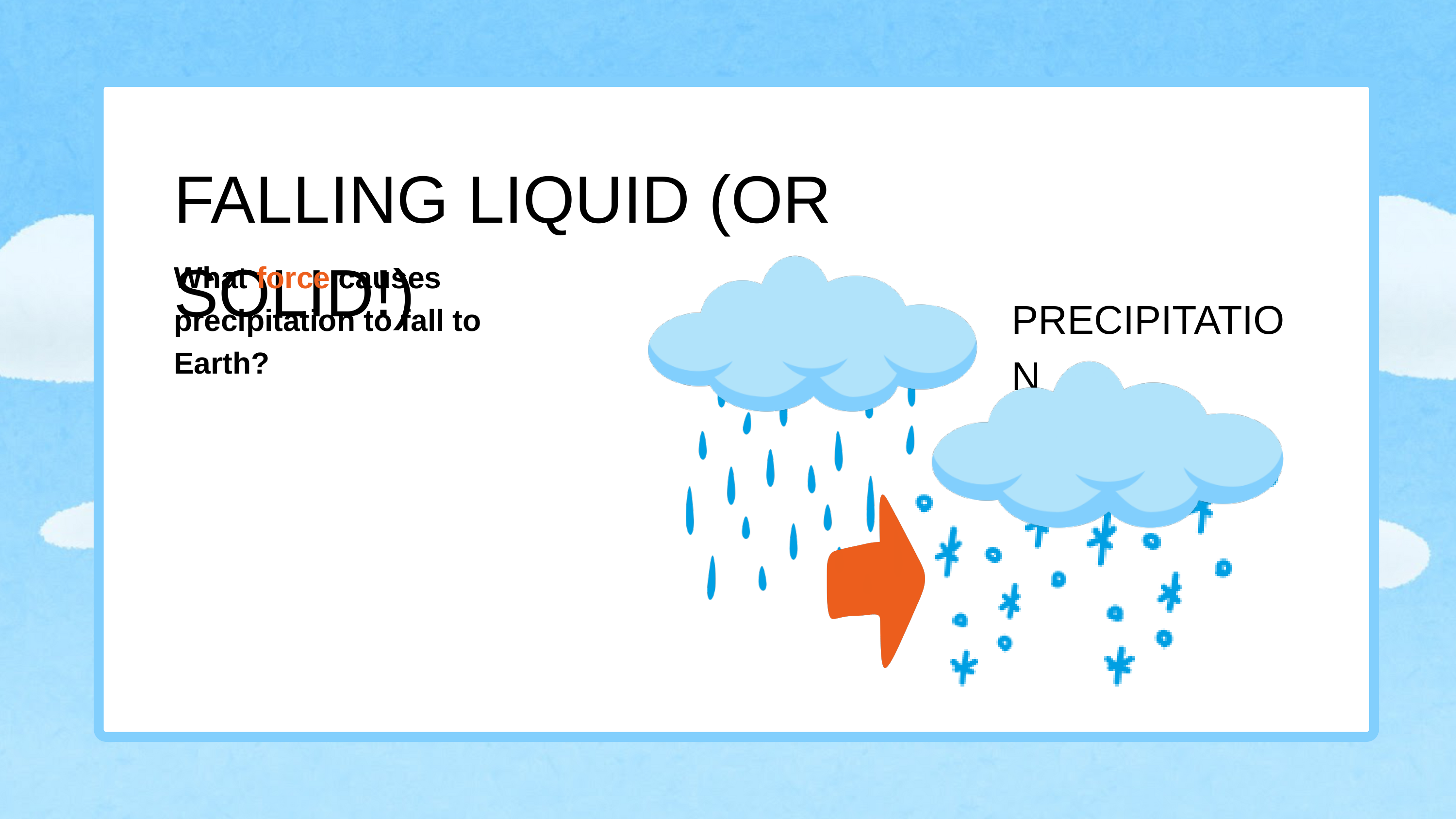

FALLING LIQUID (OR SOLID!)

What force causes precipitation to fall to Earth?
PRECIPITATION